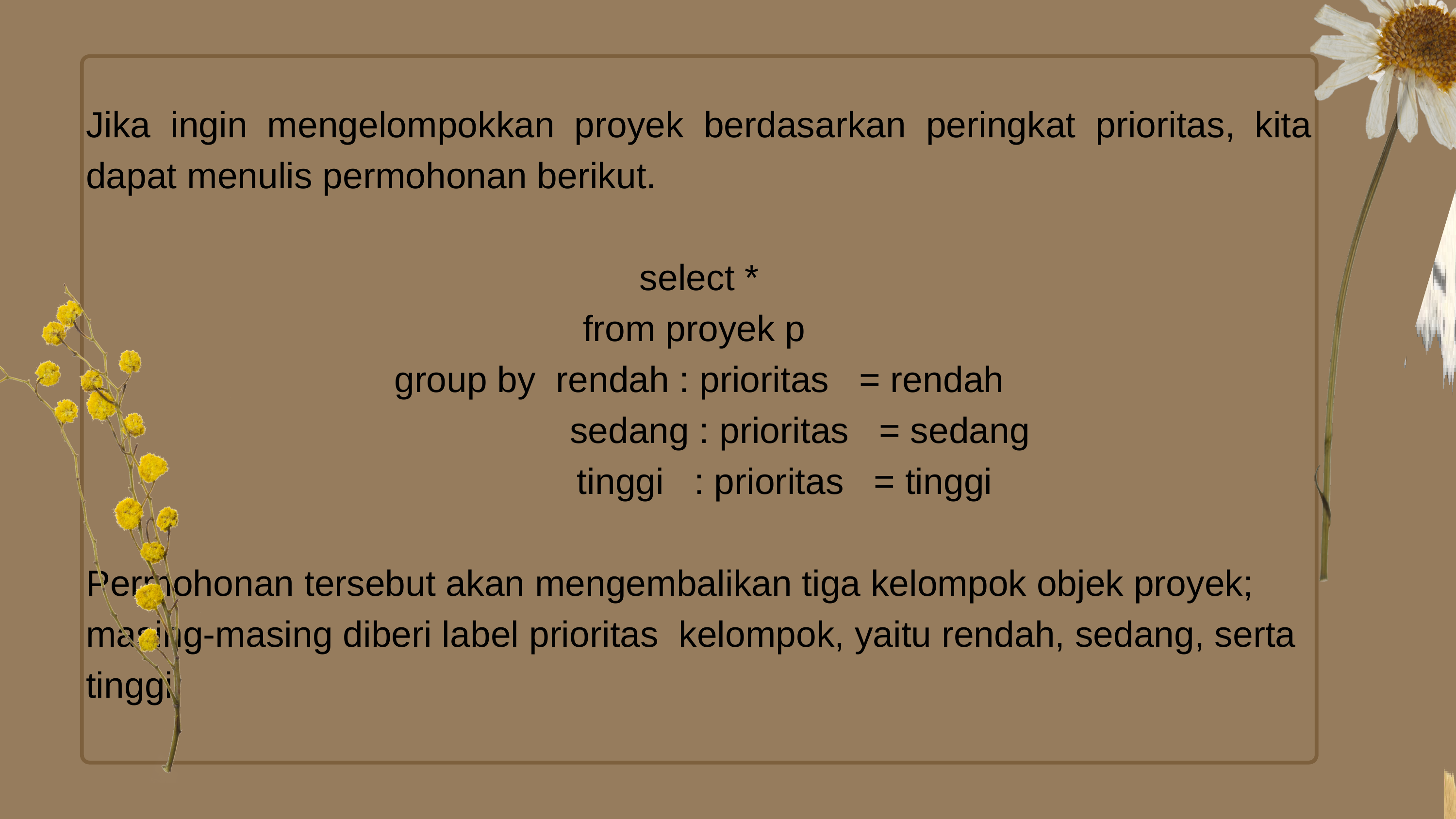

Jika ingin mengelompokkan proyek berdasarkan peringkat prioritas, kita dapat menulis permohonan berikut.

select *
from proyek p
group by  rendah : prioritas   = rendah
                    sedang : prioritas   = sedang
                  tinggi   : prioritas   = tinggi

Permohonan tersebut akan mengembalikan tiga kelompok objek proyek; masing-masing diberi label prioritas  kelompok, yaitu rendah, sedang, serta tinggi.